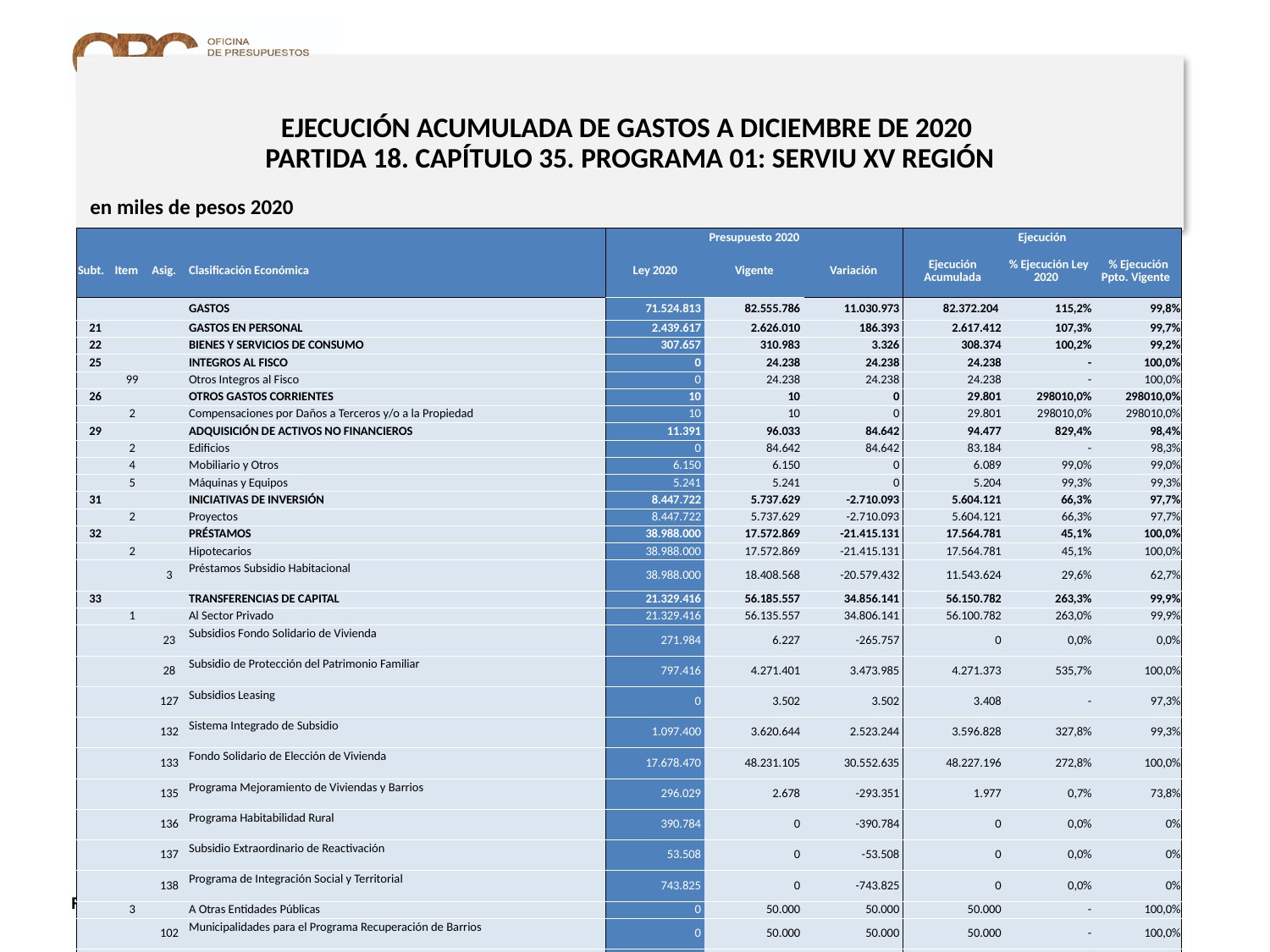

# EJECUCIÓN ACUMULADA DE GASTOS A DICIEMBRE DE 2020 PARTIDA 18. CAPÍTULO 35. PROGRAMA 01: SERVIU XV REGIÓN
en miles de pesos 2020
|  |  |  |  | Presupuesto 2020 |  |  | Ejecución |  |  |
| --- | --- | --- | --- | --- | --- | --- | --- | --- | --- |
| Subt. | Item | Asig. | Clasificación Económica | Ley 2020 | Vigente | Variación | Ejecución Acumulada | % Ejecución Ley 2020 | % Ejecución Ppto. Vigente |
|  |  |  | GASTOS | 71.524.813 | 82.555.786 | 11.030.973 | 82.372.204 | 115,2% | 99,8% |
| 21 |  |  | GASTOS EN PERSONAL | 2.439.617 | 2.626.010 | 186.393 | 2.617.412 | 107,3% | 99,7% |
| 22 |  |  | BIENES Y SERVICIOS DE CONSUMO | 307.657 | 310.983 | 3.326 | 308.374 | 100,2% | 99,2% |
| 25 |  |  | INTEGROS AL FISCO | 0 | 24.238 | 24.238 | 24.238 | - | 100,0% |
|  | 99 |  | Otros Integros al Fisco | 0 | 24.238 | 24.238 | 24.238 | - | 100,0% |
| 26 |  |  | OTROS GASTOS CORRIENTES | 10 | 10 | 0 | 29.801 | 298010,0% | 298010,0% |
|  | 2 |  | Compensaciones por Daños a Terceros y/o a la Propiedad | 10 | 10 | 0 | 29.801 | 298010,0% | 298010,0% |
| 29 |  |  | ADQUISICIÓN DE ACTIVOS NO FINANCIEROS | 11.391 | 96.033 | 84.642 | 94.477 | 829,4% | 98,4% |
|  | 2 |  | Edificios | 0 | 84.642 | 84.642 | 83.184 | - | 98,3% |
|  | 4 |  | Mobiliario y Otros | 6.150 | 6.150 | 0 | 6.089 | 99,0% | 99,0% |
|  | 5 |  | Máquinas y Equipos | 5.241 | 5.241 | 0 | 5.204 | 99,3% | 99,3% |
| 31 |  |  | INICIATIVAS DE INVERSIÓN | 8.447.722 | 5.737.629 | -2.710.093 | 5.604.121 | 66,3% | 97,7% |
|  | 2 |  | Proyectos | 8.447.722 | 5.737.629 | -2.710.093 | 5.604.121 | 66,3% | 97,7% |
| 32 |  |  | PRÉSTAMOS | 38.988.000 | 17.572.869 | -21.415.131 | 17.564.781 | 45,1% | 100,0% |
|  | 2 |  | Hipotecarios | 38.988.000 | 17.572.869 | -21.415.131 | 17.564.781 | 45,1% | 100,0% |
|  |  | 3 | Préstamos Subsidio Habitacional | 38.988.000 | 18.408.568 | -20.579.432 | 11.543.624 | 29,6% | 62,7% |
| 33 |  |  | TRANSFERENCIAS DE CAPITAL | 21.329.416 | 56.185.557 | 34.856.141 | 56.150.782 | 263,3% | 99,9% |
|  | 1 |  | Al Sector Privado | 21.329.416 | 56.135.557 | 34.806.141 | 56.100.782 | 263,0% | 99,9% |
|  |  | 23 | Subsidios Fondo Solidario de Vivienda | 271.984 | 6.227 | -265.757 | 0 | 0,0% | 0,0% |
|  |  | 28 | Subsidio de Protección del Patrimonio Familiar | 797.416 | 4.271.401 | 3.473.985 | 4.271.373 | 535,7% | 100,0% |
|  |  | 127 | Subsidios Leasing | 0 | 3.502 | 3.502 | 3.408 | - | 97,3% |
|  |  | 132 | Sistema Integrado de Subsidio | 1.097.400 | 3.620.644 | 2.523.244 | 3.596.828 | 327,8% | 99,3% |
|  |  | 133 | Fondo Solidario de Elección de Vivienda | 17.678.470 | 48.231.105 | 30.552.635 | 48.227.196 | 272,8% | 100,0% |
|  |  | 135 | Programa Mejoramiento de Viviendas y Barrios | 296.029 | 2.678 | -293.351 | 1.977 | 0,7% | 73,8% |
|  |  | 136 | Programa Habitabilidad Rural | 390.784 | 0 | -390.784 | 0 | 0,0% | 0% |
|  |  | 137 | Subsidio Extraordinario de Reactivación | 53.508 | 0 | -53.508 | 0 | 0,0% | 0% |
|  |  | 138 | Programa de Integración Social y Territorial | 743.825 | 0 | -743.825 | 0 | 0,0% | 0% |
|  | 3 |  | A Otras Entidades Públicas | 0 | 50.000 | 50.000 | 50.000 | - | 100,0% |
|  |  | 102 | Municipalidades para el Programa Recuperación de Barrios | 0 | 50.000 | 50.000 | 50.000 | - | 100,0% |
| 34 |  |  | SERVICIO DE LA DEUDA | 1.000 | 2.457 | 1.457 | 2.456 | 245,6% | 100,0% |
|  | 7 |  | Deuda Flotante | 1.000 | 2.457 | 1.457 | 2.456 | 245,6% | 100,0% |
Nota: Para el cálculo del presupuesto vigente, así como para determinar la ejecución acumulada, no se incluyó: el subtítulo 25.99 “Otros Íntegros al Fisco” por cuanto corresponden a movimientos contables derivados de una instrucción administrativa aplicada por Dipres a partir del mes de abril.
26